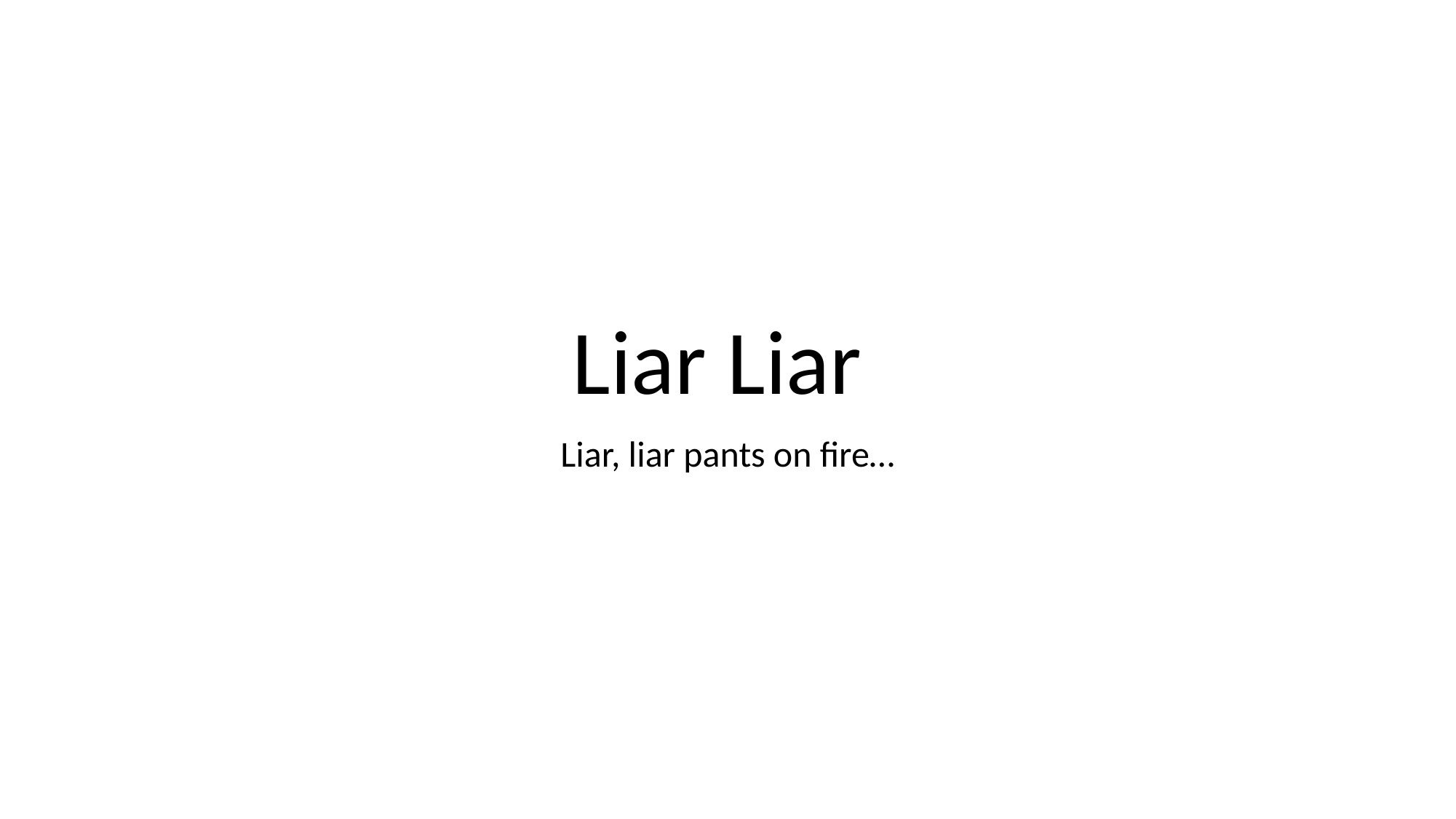

# Liar Liar
Liar, liar pants on fire…